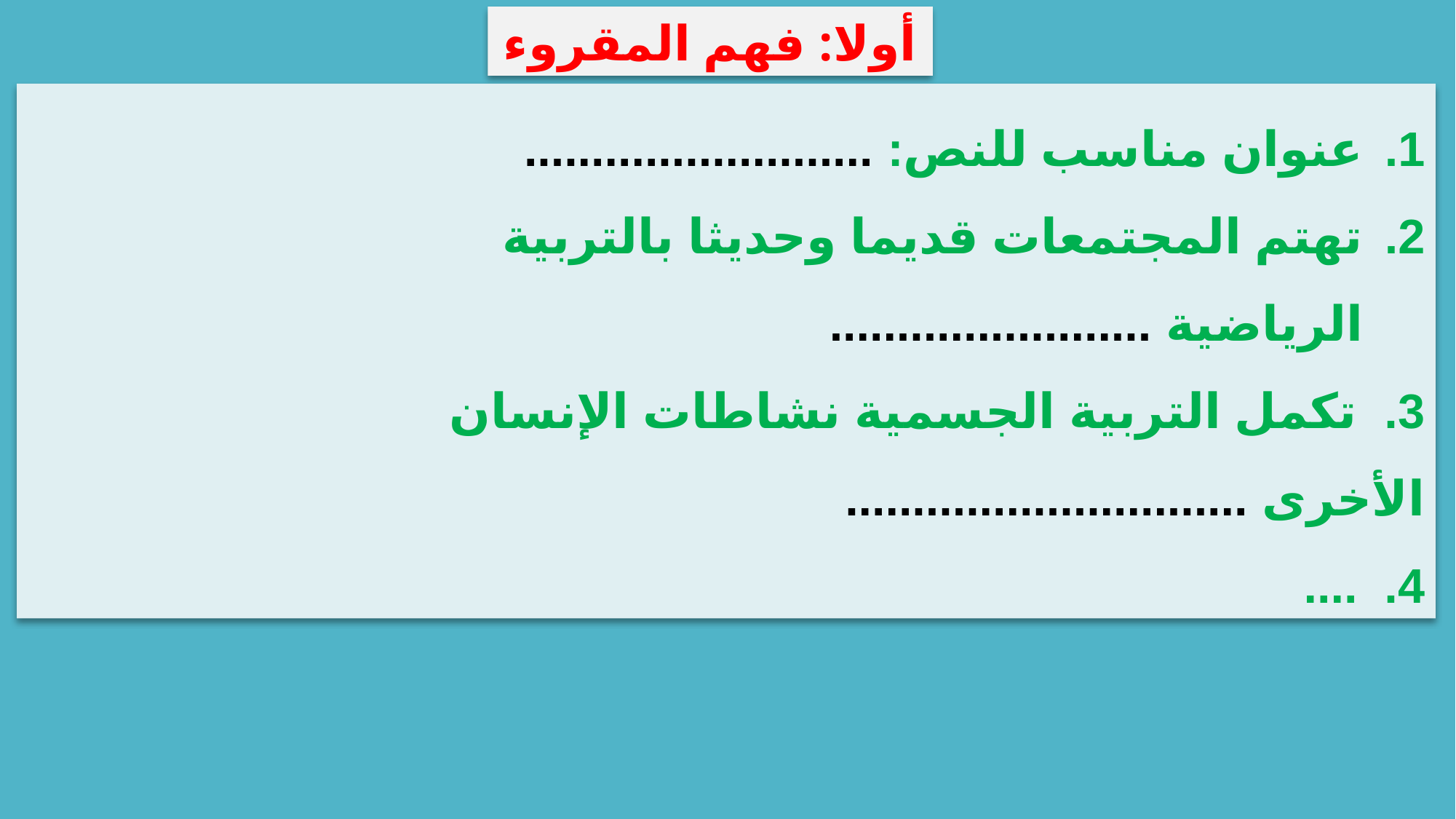

أولا: فهم المقروء
عنوان مناسب للنص: ..........................
تهتم المجتمعات قديما وحديثا بالتربية الرياضية ........................
3.  تكمل التربية الجسمية نشاطات الإنسان الأخرى ..............................
4.  ....